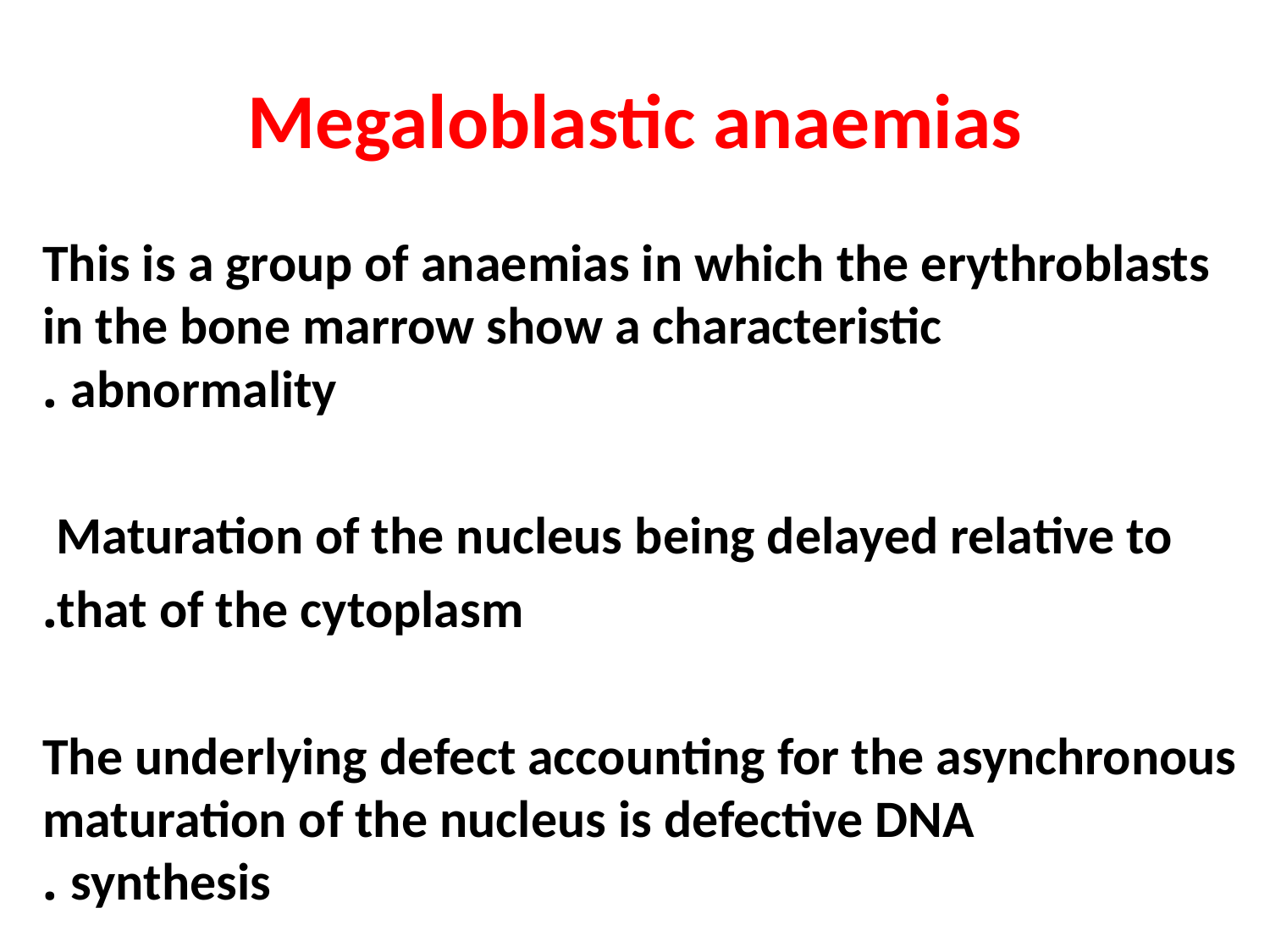

# Megaloblastic anaemias

This is a group of anaemias in which the erythroblasts in the bone marrow show a characteristic abnormality .

Maturation of the nucleus being delayed relative to
that of the cytoplasm.

The underlying defect accounting for the asynchronous maturation of the nucleus is defective DNA synthesis .